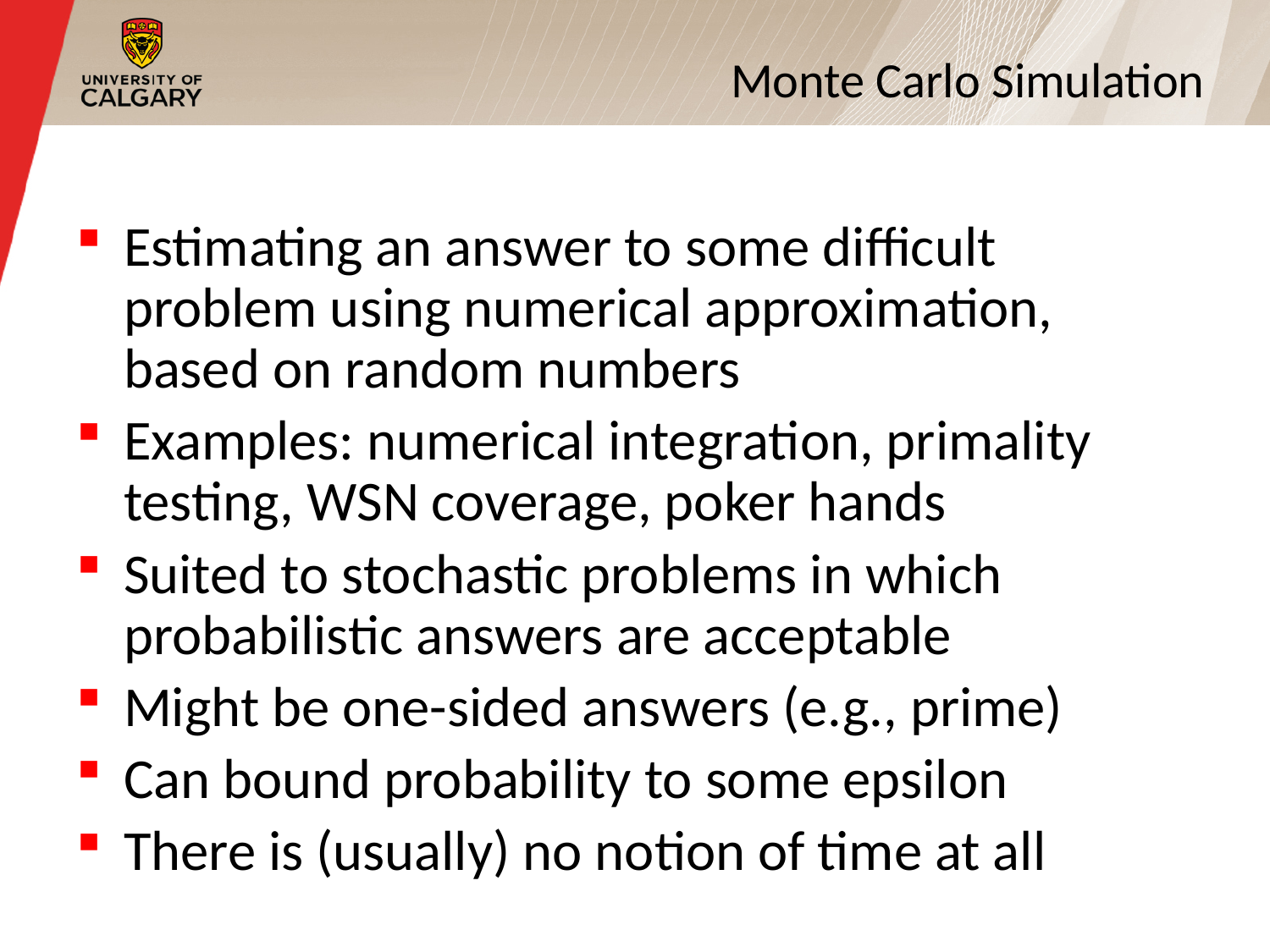

3
# Monte Carlo Simulation
Estimating an answer to some difficult problem using numerical approximation, based on random numbers
Examples: numerical integration, primality testing, WSN coverage, poker hands
Suited to stochastic problems in which probabilistic answers are acceptable
Might be one-sided answers (e.g., prime)
Can bound probability to some epsilon
There is (usually) no notion of time at all